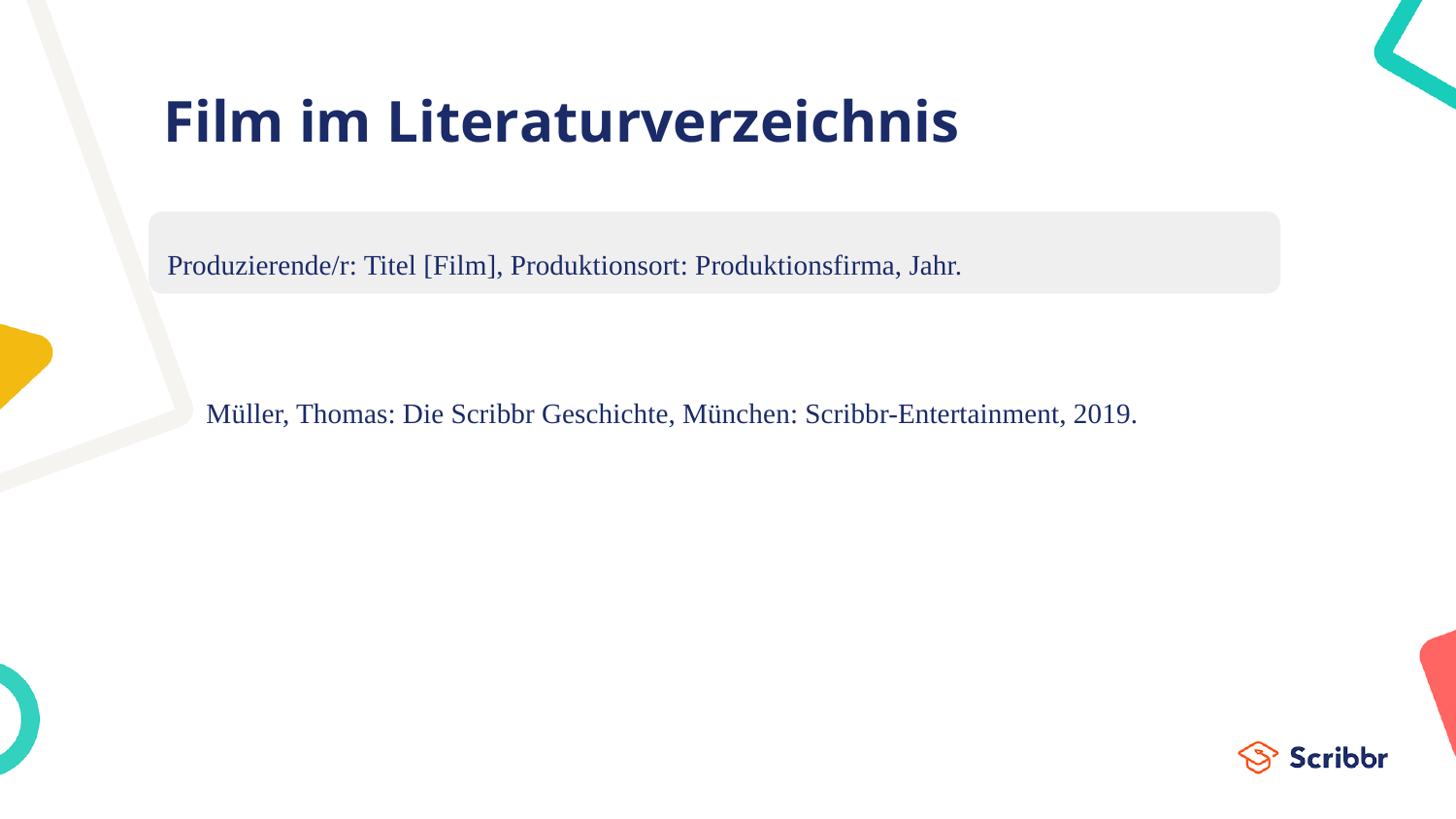

# Film im Literaturverzeichnis

Müller, Thomas: Die Scribbr Geschichte, München: Scribbr-Entertainment, 2019.

Produzierende/r: Titel [Film], Produktionsort: Produktionsfirma, Jahr.